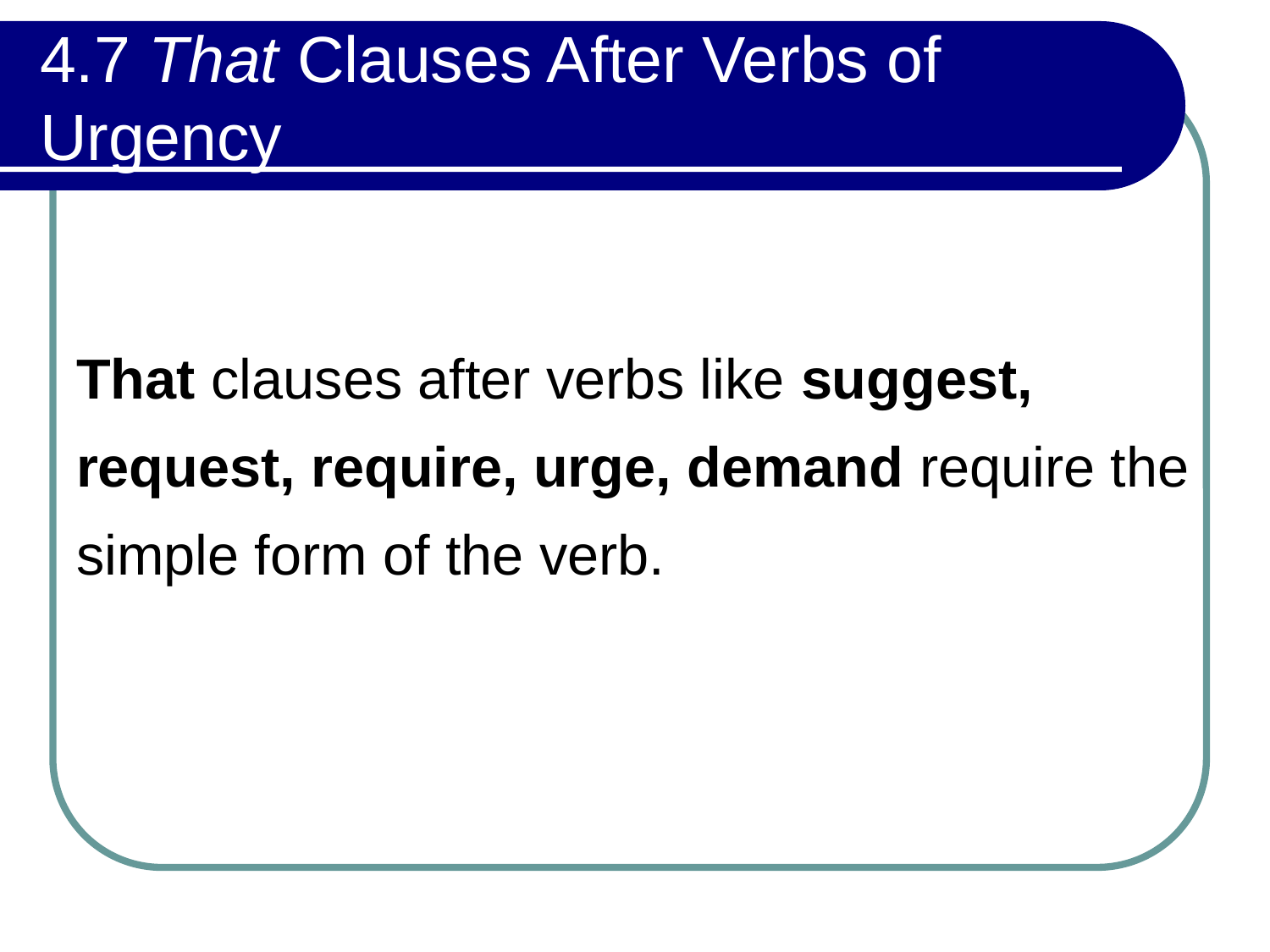

# 4.7 That Clauses After Verbs of Urgency
That clauses after verbs like suggest, request, require, urge, demand require the simple form of the verb.